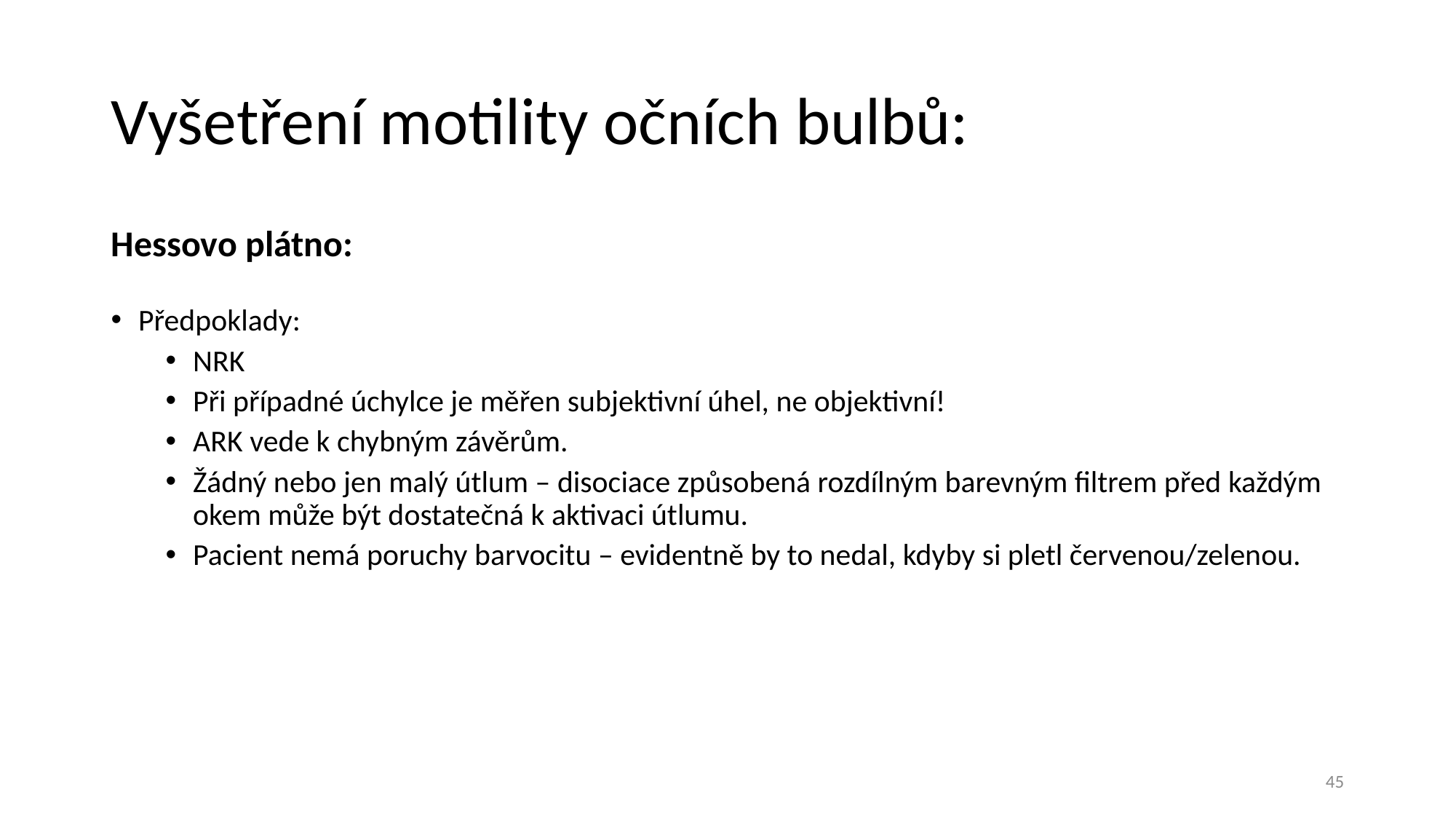

# Vyšetření motility očních bulbů:
Hessovo plátno:
Předpoklady:
NRK
Při případné úchylce je měřen subjektivní úhel, ne objektivní!
ARK vede k chybným závěrům.
Žádný nebo jen malý útlum – disociace způsobená rozdílným barevným filtrem před každým okem může být dostatečná k aktivaci útlumu.
Pacient nemá poruchy barvocitu – evidentně by to nedal, kdyby si pletl červenou/zelenou.

45